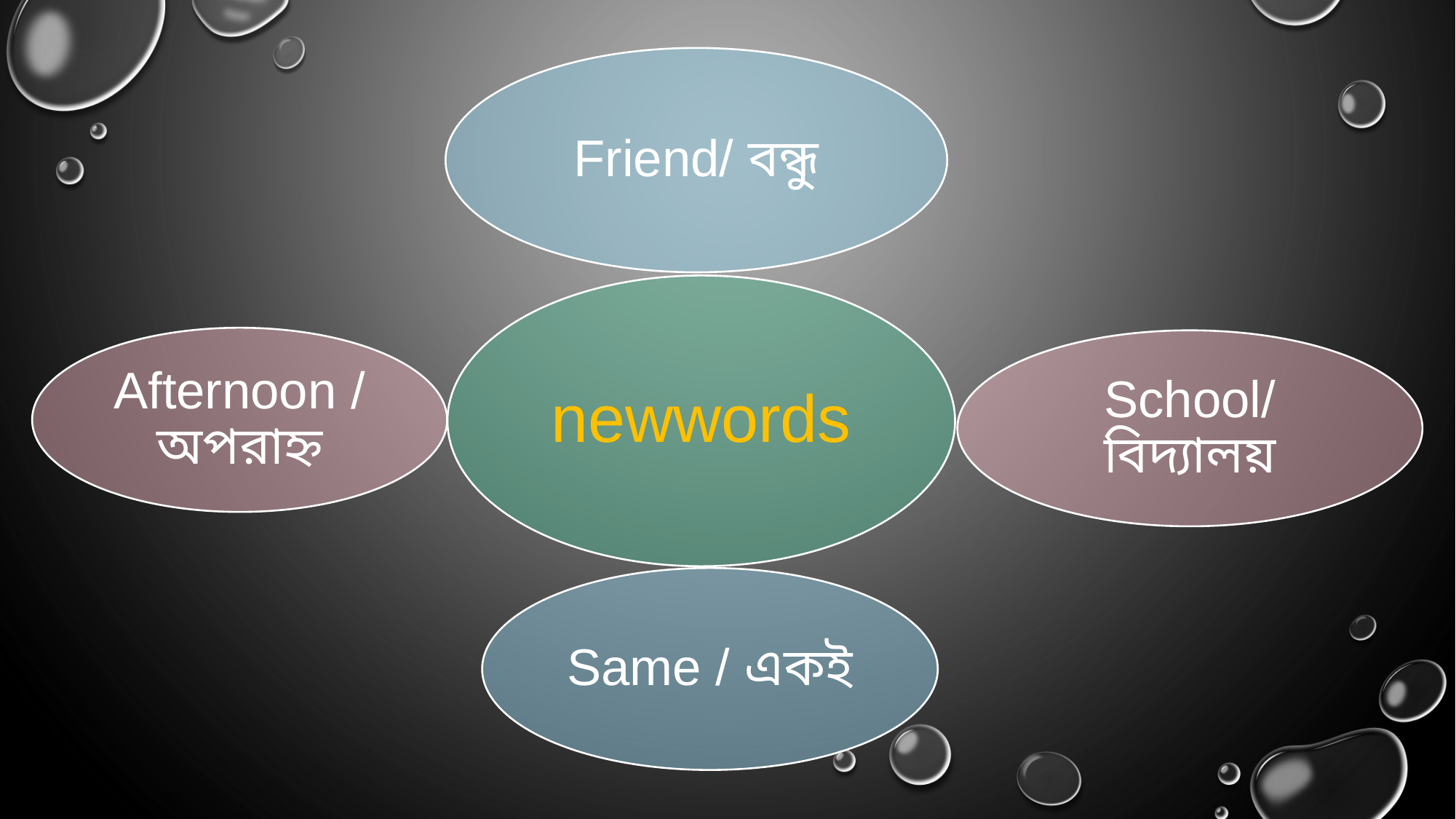

newwords
Friend/ বন্ধু
School/বিদ্যালয়
Same / একই
Afternoon / অপরাহ্ন